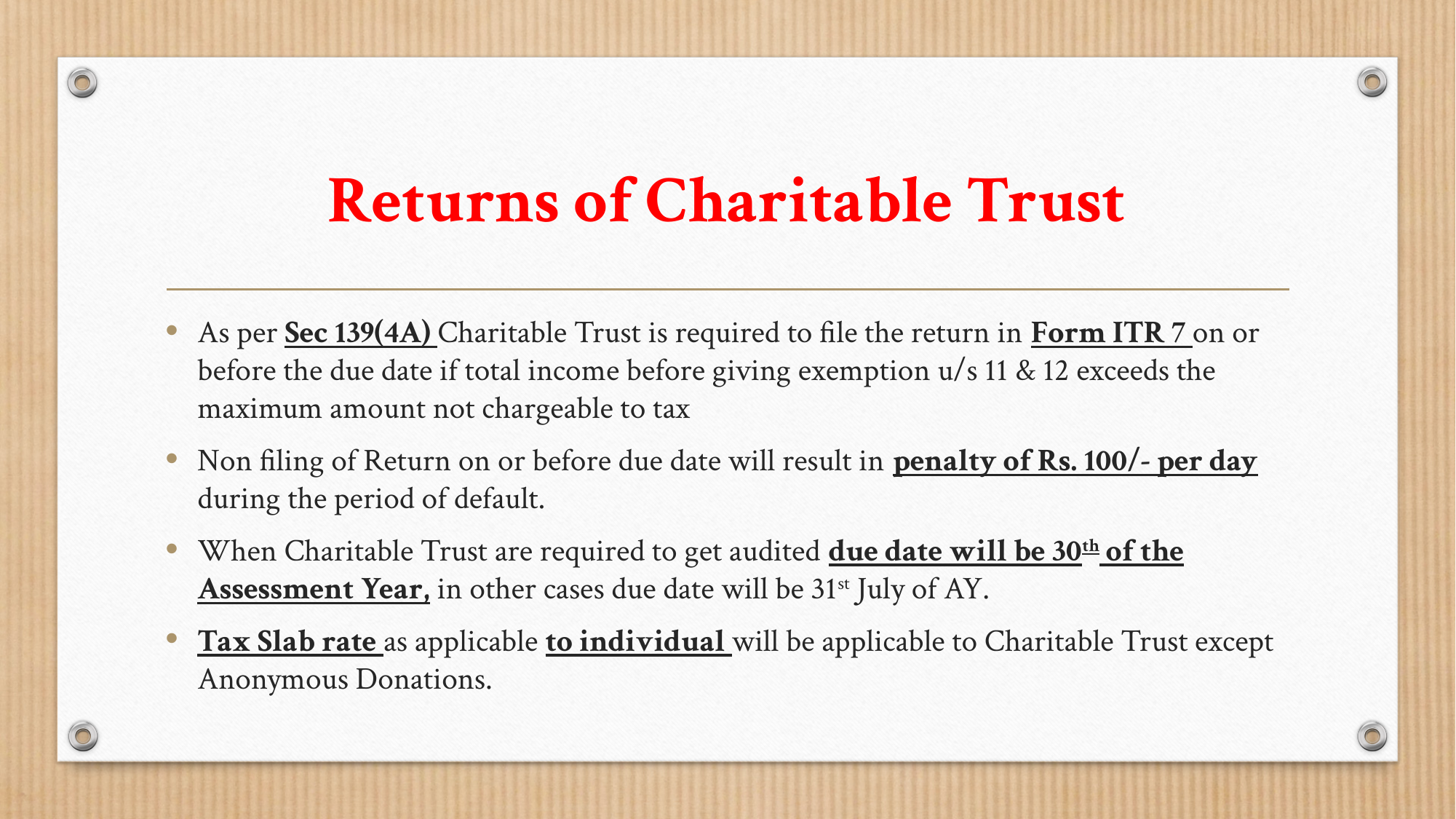

# Returns of Charitable Trust
As per Sec 139(4A) Charitable Trust is required to file the return in Form ITR 7 on or before the due date if total income before giving exemption u/s 11 & 12 exceeds the maximum amount not chargeable to tax
Non filing of Return on or before due date will result in penalty of Rs. 100/- per day during the period of default.
When Charitable Trust are required to get audited due date will be 30th of the Assessment Year, in other cases due date will be 31st July of AY.
Tax Slab rate as applicable to individual will be applicable to Charitable Trust except Anonymous Donations.